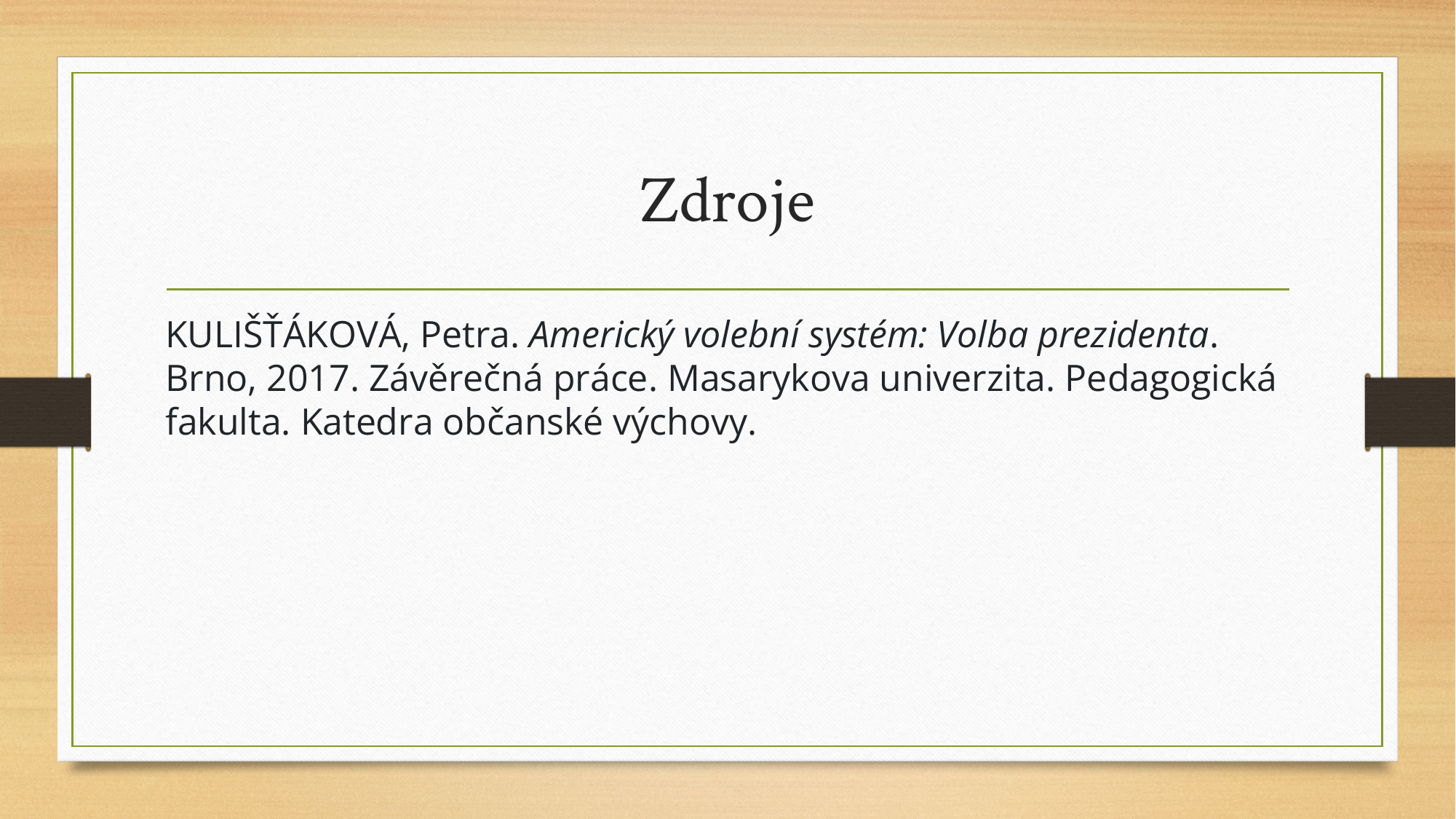

# Zdroje
KULIŠŤÁKOVÁ, Petra. Americký volební systém: Volba prezidenta. Brno, 2017. Závěrečná práce. Masarykova univerzita. Pedagogická fakulta. Katedra občanské výchovy.